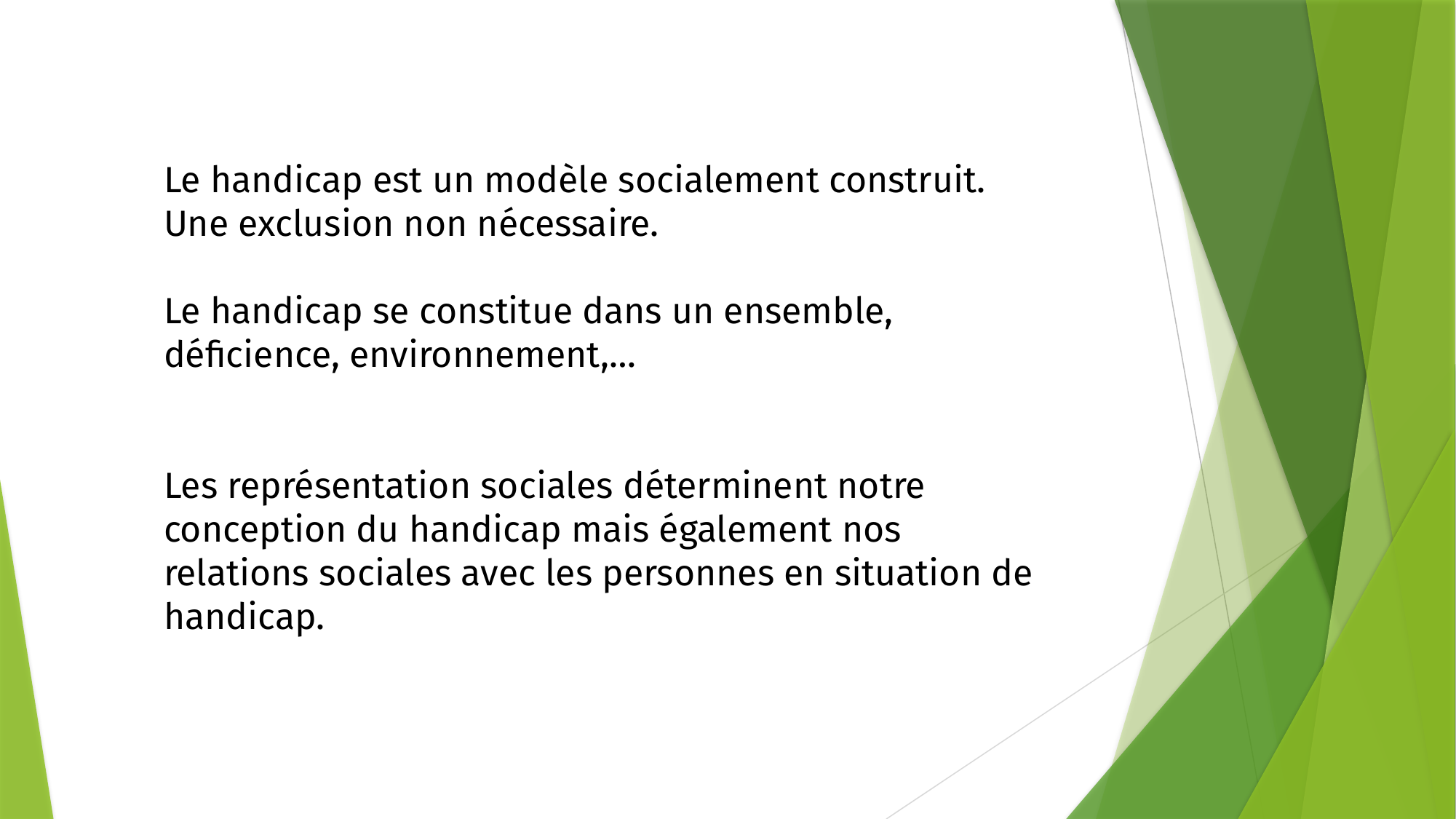

Le handicap est un modèle socialement construit. Une exclusion non nécessaire.

Le handicap se constitue dans un ensemble, déficience, environnement,…

Les représentation sociales déterminent notre conception du handicap mais également nos relations sociales avec les personnes en situation de handicap.